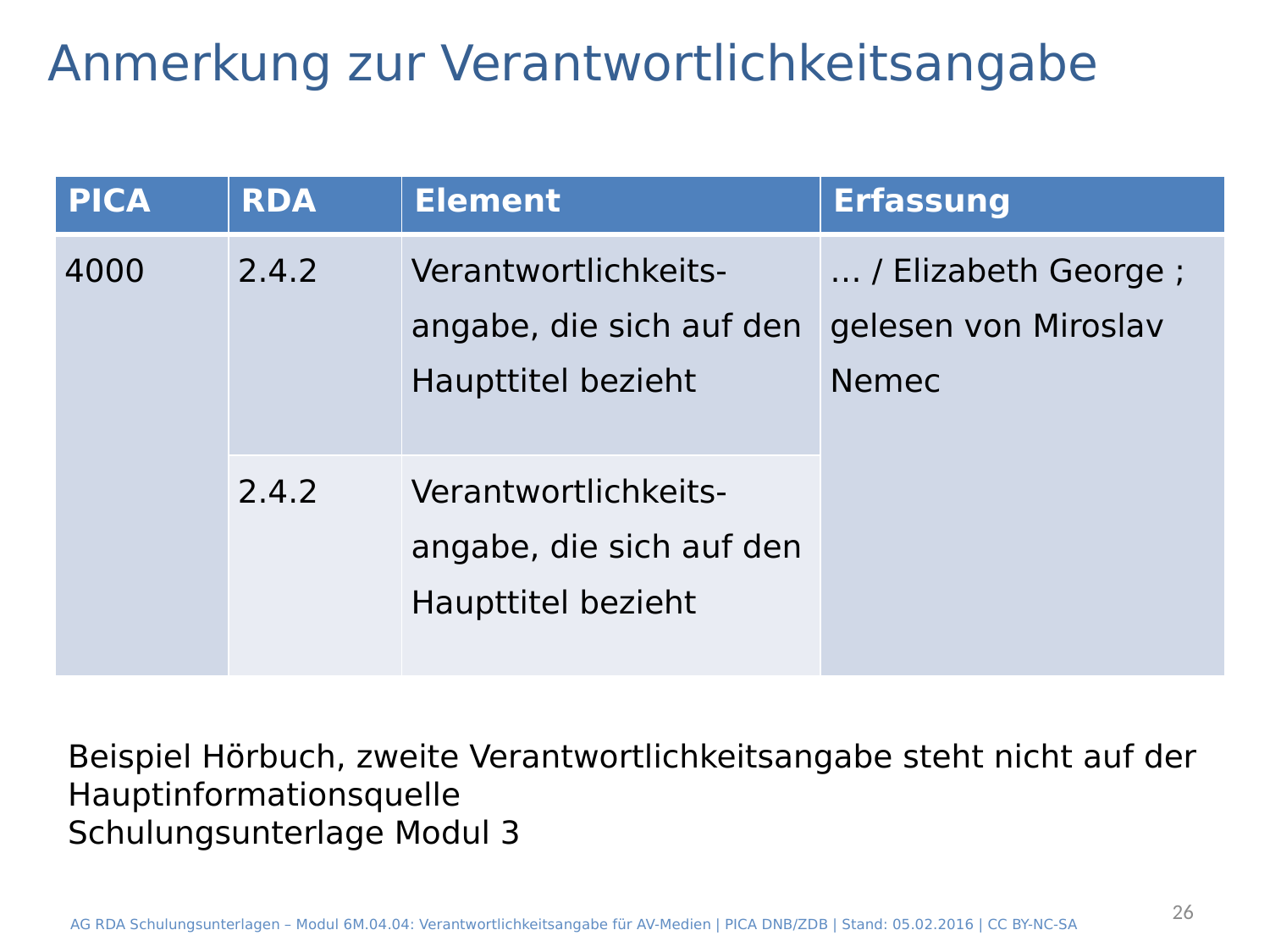

# Anmerkung zur Verantwortlichkeitsangabe
| PICA | RDA | Element | Erfassung |
| --- | --- | --- | --- |
| 4000 | 2.4.2 | Verantwortlichkeits-angabe, die sich auf den Haupttitel bezieht | … / Elizabeth George ;   gelesen von Miroslav Nemec |
|  | 2.4.2 | Verantwortlichkeits-angabe, die sich auf den Haupttitel bezieht |  |
Beispiel Hörbuch, zweite Verantwortlichkeitsangabe steht nicht auf der Hauptinformationsquelle
Schulungsunterlage Modul 3
26
AG RDA Schulungsunterlagen – Modul 6M.04.04: Verantwortlichkeitsangabe für AV-Medien | PICA DNB/ZDB | Stand: 05.02.2016 | CC BY-NC-SA